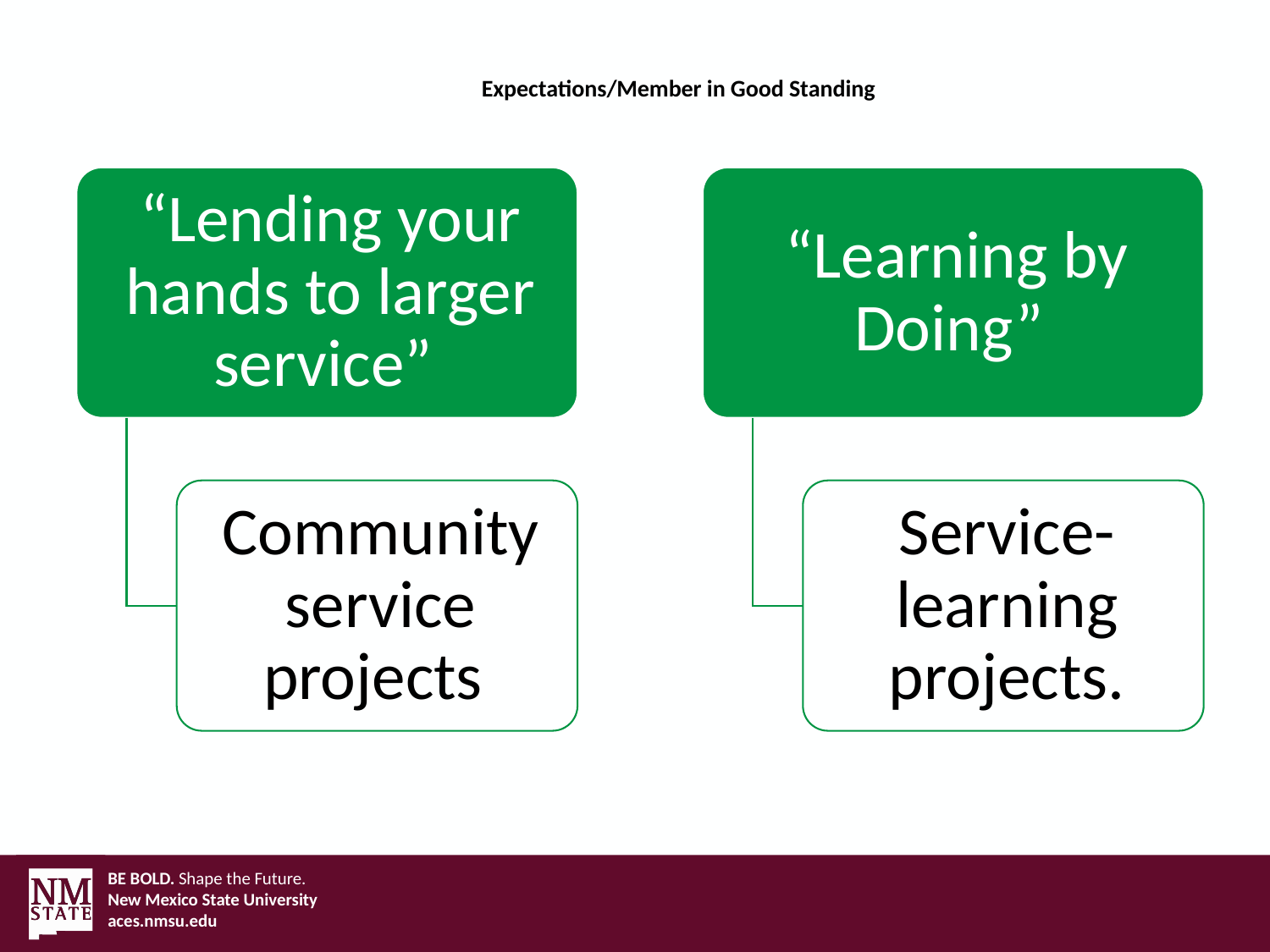

Expectations/Member in Good Standing
“Lending your hands to larger service”
Community service projects
“Learning by Doing”
Service-learning projects.